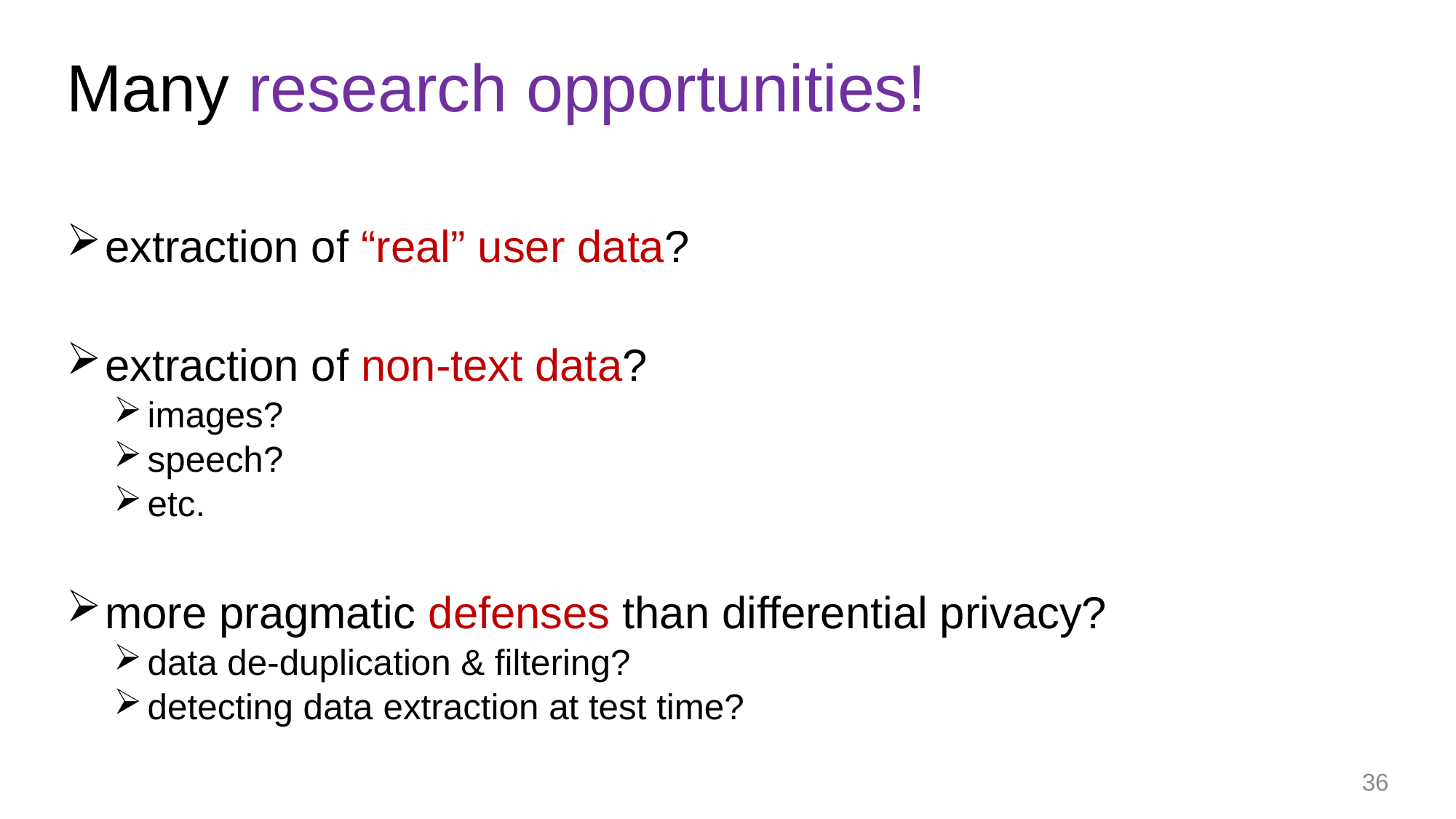

# Many research opportunities!
 extraction of “real” user data?

 extraction of non-text data?
 images?
 speech?
 etc.

 more pragmatic defenses than differential privacy?
 data de-duplication & filtering?
 detecting data extraction at test time?
36